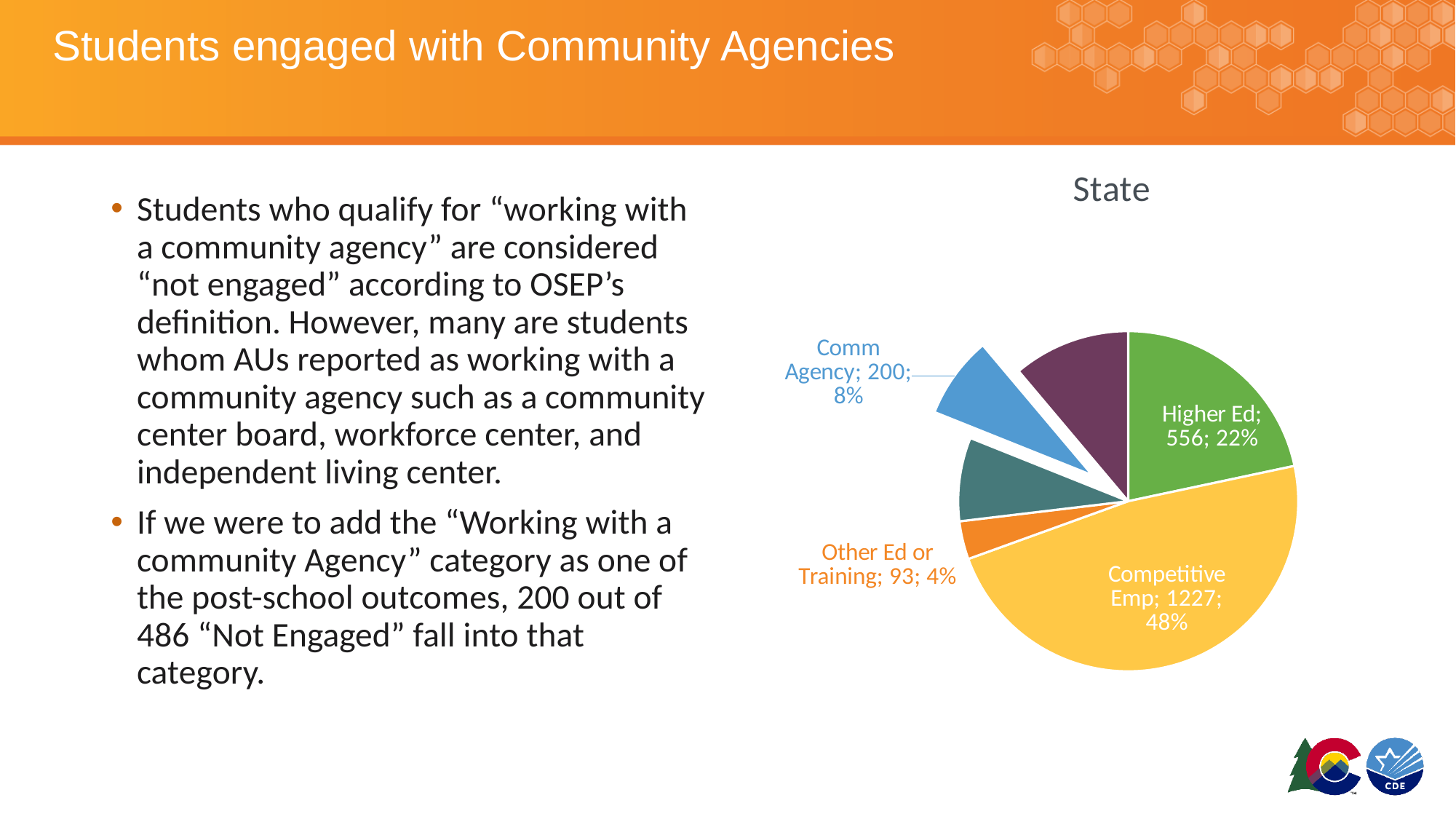

# Students engaged with Community Agencies

### Chart:

| Category |  State |
|---|---|
| Higher Ed | 556.0 |
| Competitive Emp | 1227.0 |
| Other Ed or Training | 93.0 |
| Other Emp | 204.0 |
| Comm Agency | 200.0 |
| Not Engaged | 286.0 |
Students who qualify for “working with a community agency” are considered “not engaged” according to OSEP’s definition. However, many are students whom AUs reported as working with a community agency such as a community center board, workforce center, and independent living center.
If we were to add the “Working with a community Agency” category as one of the post-school outcomes, 200 out of 486 “Not Engaged” fall into that category.